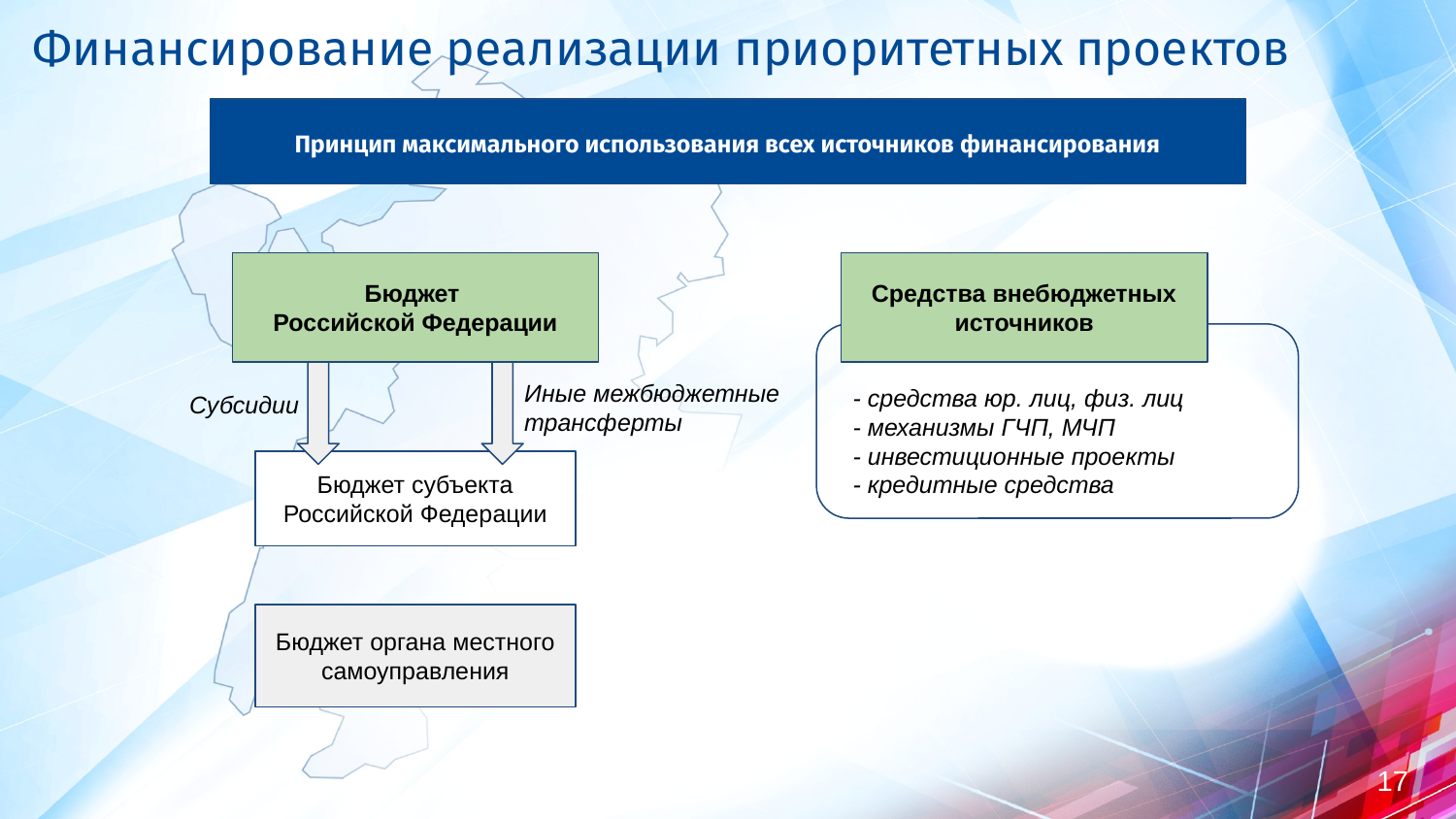

Финансирование реализации приоритетных проектов

Принцип максимального использования всех источников финансирования
Средства внебюджетных источников
Бюджет
Российской Федерации

- средства юр. лиц, физ. лиц
- механизмы ГЧП, МЧП
- инвестиционные проекты
- кредитные средства

Субсидии
Иные межбюджетные трансферты
Бюджет субъекта Российской Федерации
Бюджет органа местного самоуправления
17